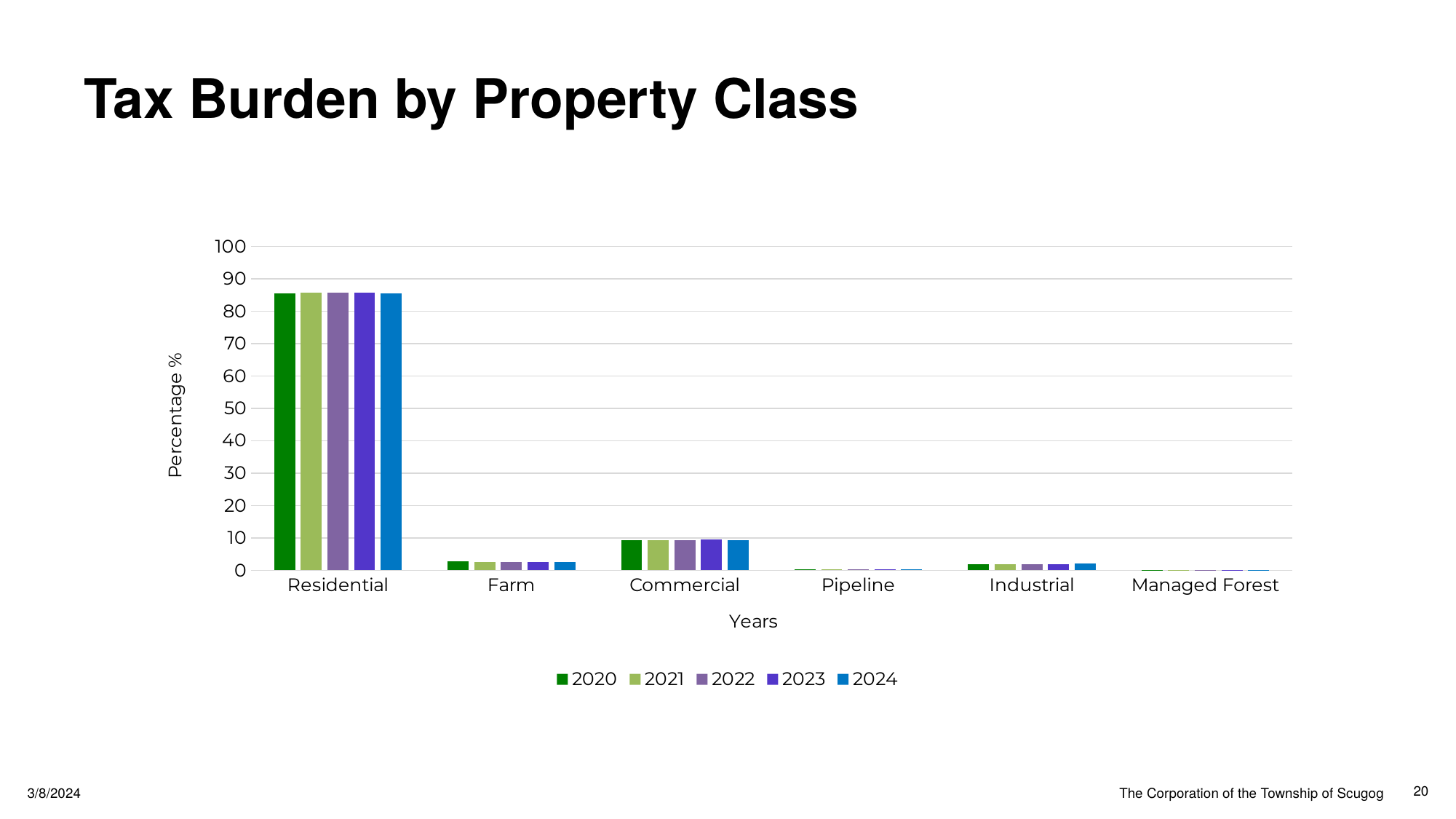

# Tax Burden by Property Class

### Chart

| Category | 2020 | 2021 | 2022 | 2023 | 2024 |
|---|---|---|---|---|---|
| Residential | 85.6 | 85.73 | 85.65 | 85.68 | 85.4 |
| Farm | 2.7 | 2.6199999999999997 | 2.57 | 2.49 | 2.5 |
| Commercial | 9.4 | 9.39 | 9.37 | 9.41 | 9.4 |
| Pipeline | 0.3 | 0.32 | 0.36 | 0.37 | 0.4 |
| Industrial | 1.9 | 1.82 | 1.93 | 1.93 | 2.2 |
| Managed Forest | 0.1 | 0.12 | 0.12 | 0.12 | 0.1 |
3/8/2024
The Corporation of the Township of Scugog
20